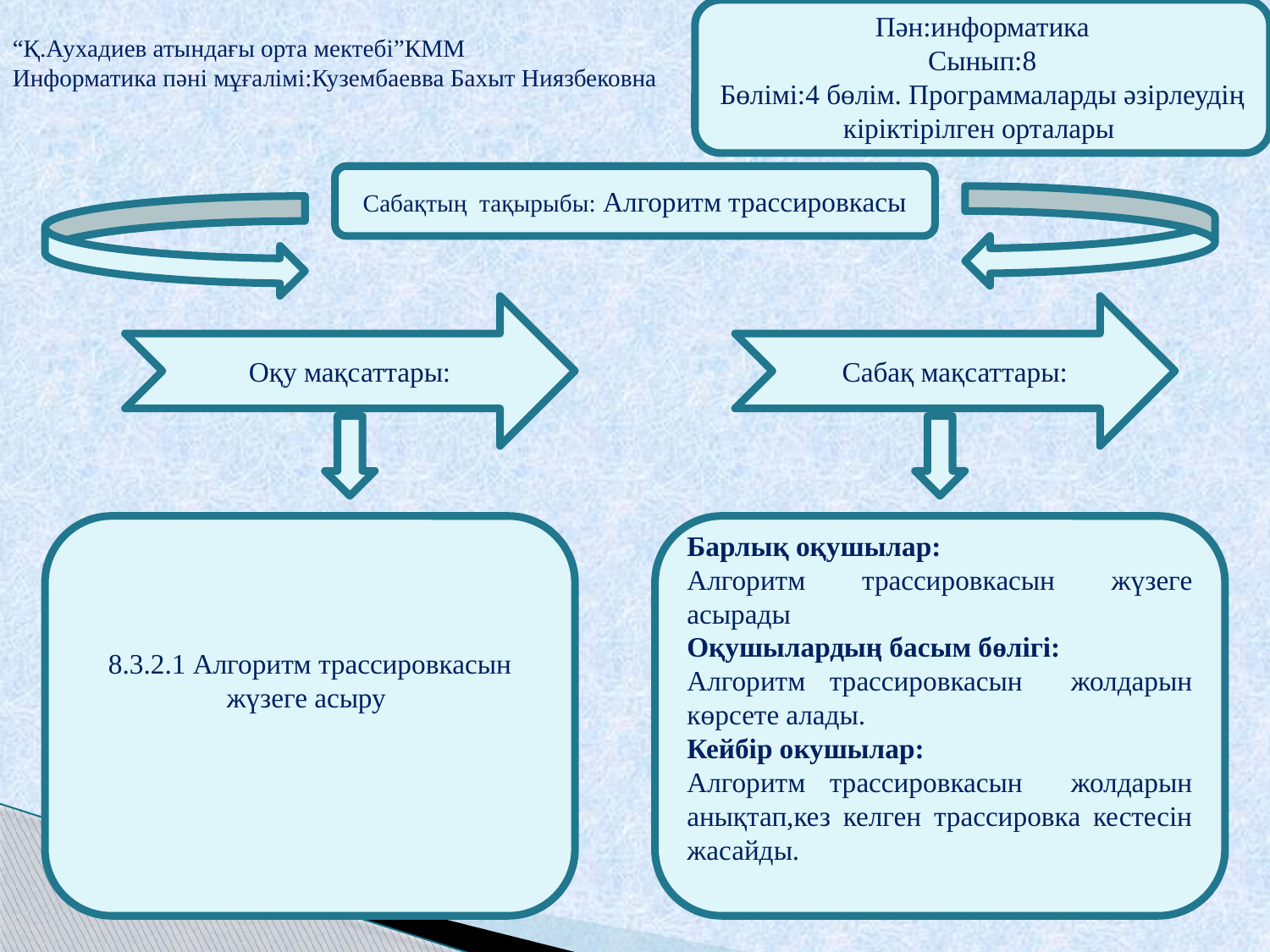

Пән:информатика
Сынып:8
Бөлімі:4 бөлім. Программаларды әзірлеудің кіріктірілген орталары
“Қ.Аухадиев атындағы орта мектебі”КММ
Информатика пәні мұғалімі:Кузембаевва Бахыт Ниязбековна
Сабақтың  тақырыбы: Алгоритм трассировкасы

Оқу мақсаттары:
Сабақ мақсаттары:

8.3.2.1 Алгоритм трассировкасын жүзеге асыру

Барлық оқушылар:
Алгоритм трассировкасын жүзеге асырады
Оқушылардың басым бөлігі:
Алгоритм трассировкасын  жолдарын көрсете алады.
Кейбір окушылар:
Алгоритм трассировкасын  жолдарын анықтап,кез келген трассировка кестесін жасайды.